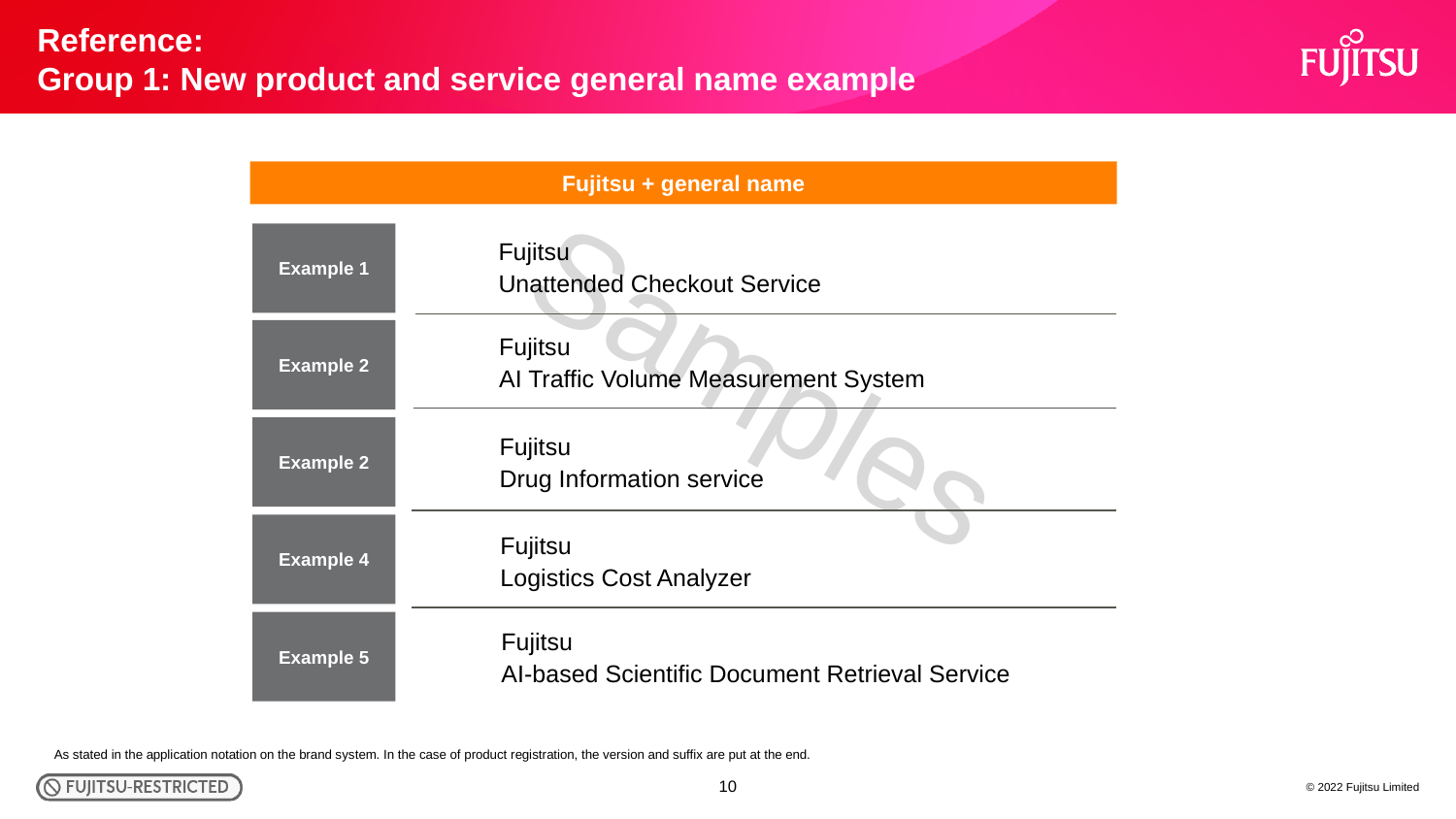

# Reference: Group 1: New product and service general name example
Fujitsu + general name
Example 1
Fujitsu
Unattended Checkout Service
Samples
Example 2
Fujitsu
AI Traffic Volume Measurement System
Example 2
Fujitsu
Drug Information service
Example 4
Fujitsu
Logistics Cost Analyzer
Example 5
Fujitsu
AI-based Scientific Document Retrieval Service
As stated in the application notation on the brand system. In the case of product registration, the version and suffix are put at the end.
10
© 2022 Fujitsu Limited